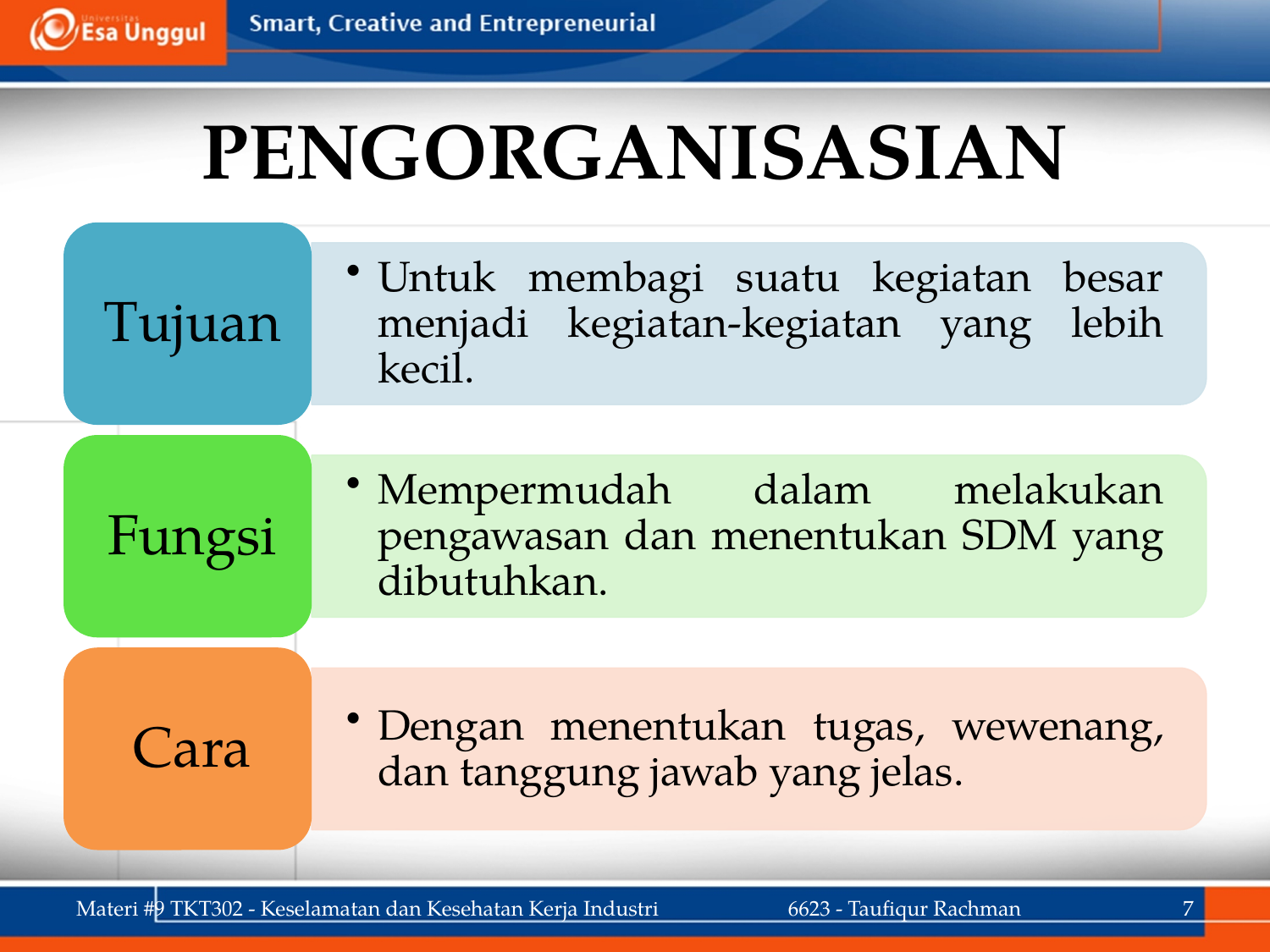

# Pengorganisasian
Untuk membagi suatu kegiatan besar menjadi kegiatan-kegiatan yang lebih kecil.
Tujuan
Mempermudah dalam melakukan pengawasan dan menentukan SDM yang dibutuhkan.
Fungsi
Dengan menentukan tugas, wewenang, dan tanggung jawab yang jelas.
Cara
Materi #9 TKT302 - Keselamatan dan Kesehatan Kerja Industri
6623 - Taufiqur Rachman
7